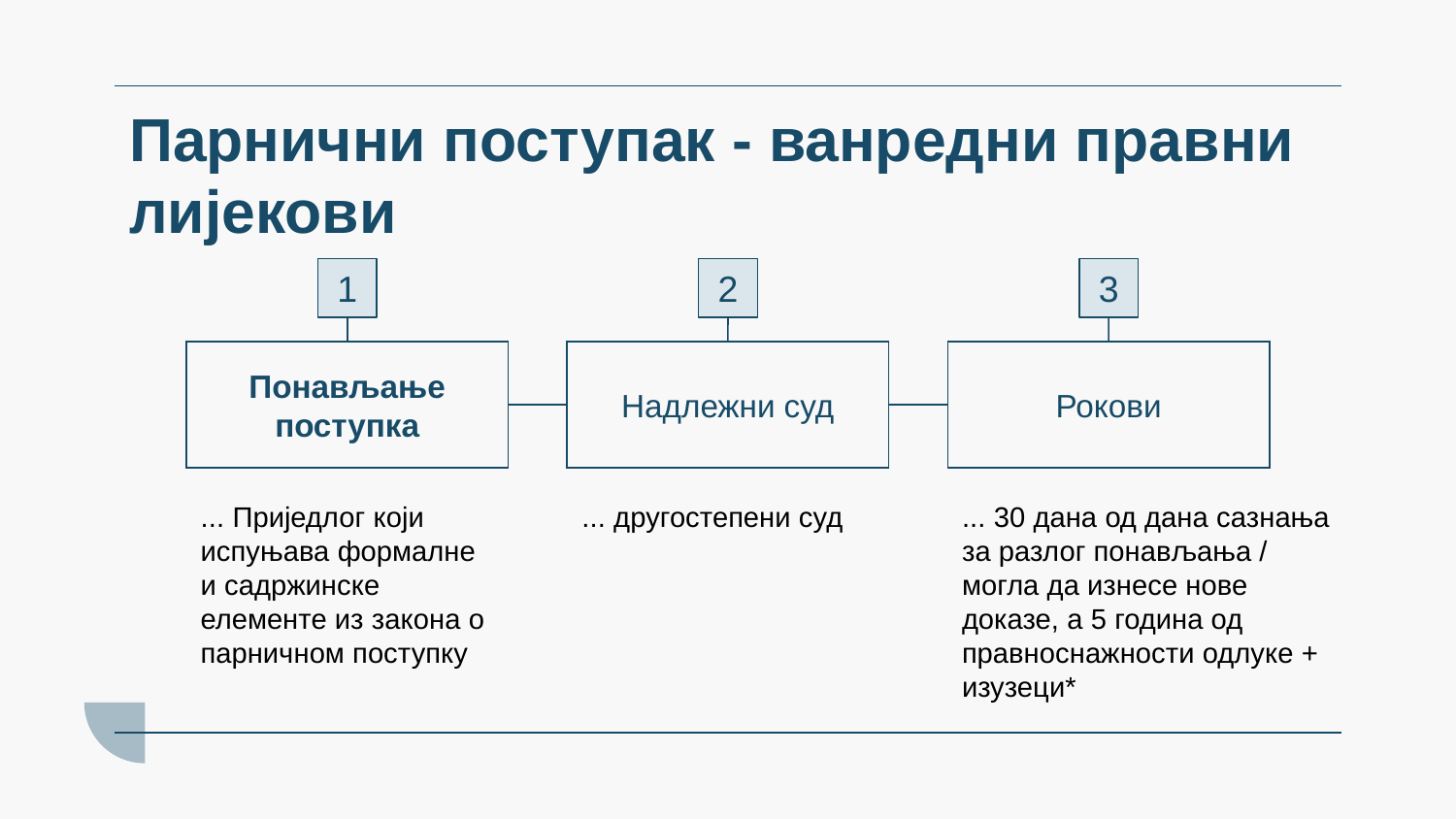

# Парнични поступак - ванредни правни лијекови
1
2
3
Понављање поступка
Надлежни суд
Рокови
... Приједлог који испуњава формалне и садржинске елементе из закона о парничном поступку
... другостепени суд
... 30 дана од дана сазнања за разлог понављања / могла да изнесе нове доказе, а 5 година од правноснажности одлуке + изузеци*